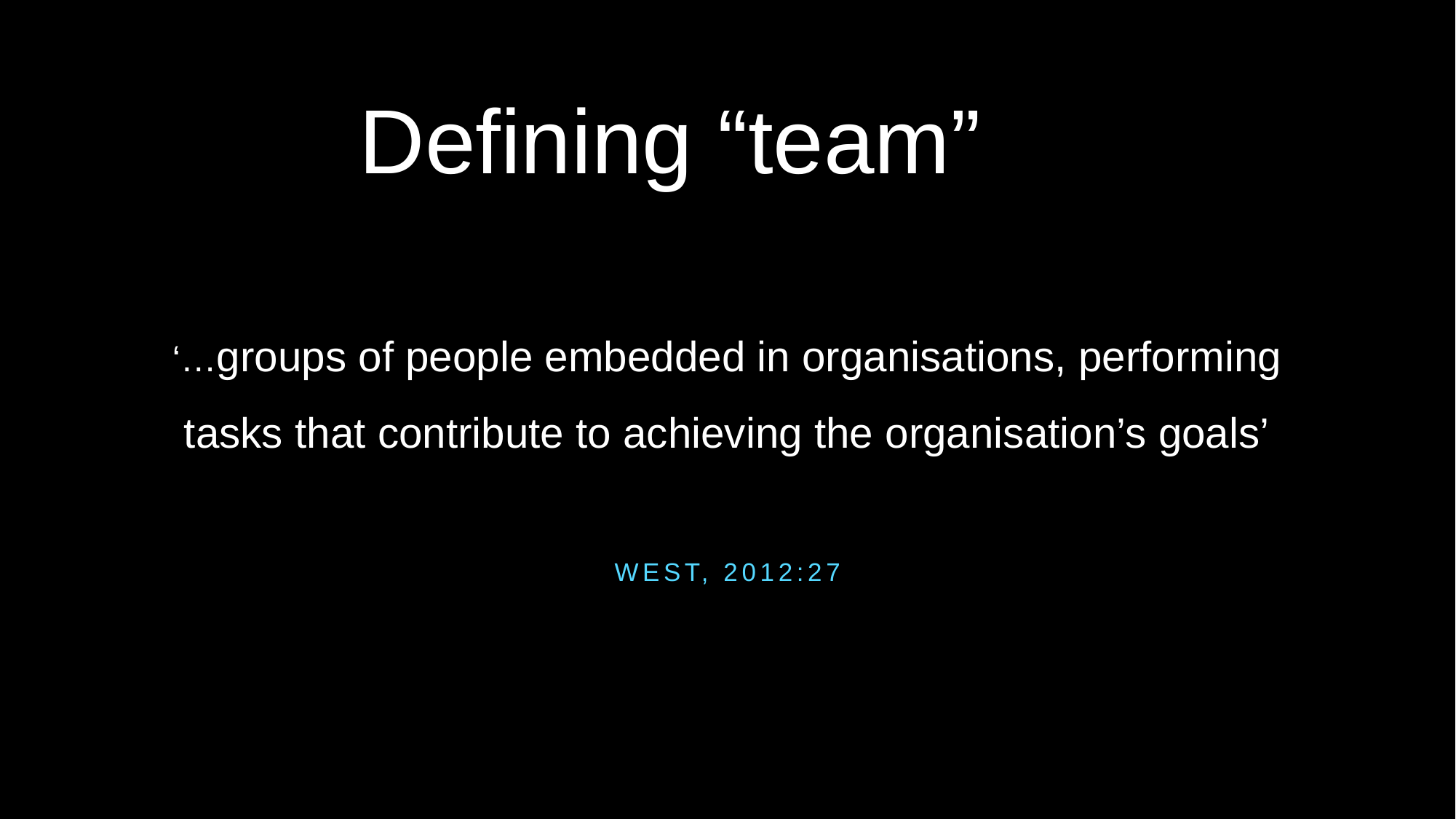

Defining “team”

‘…groups of people embedded in organisations, performing tasks that contribute to achieving the organisation’s goals’
West, 2012:27